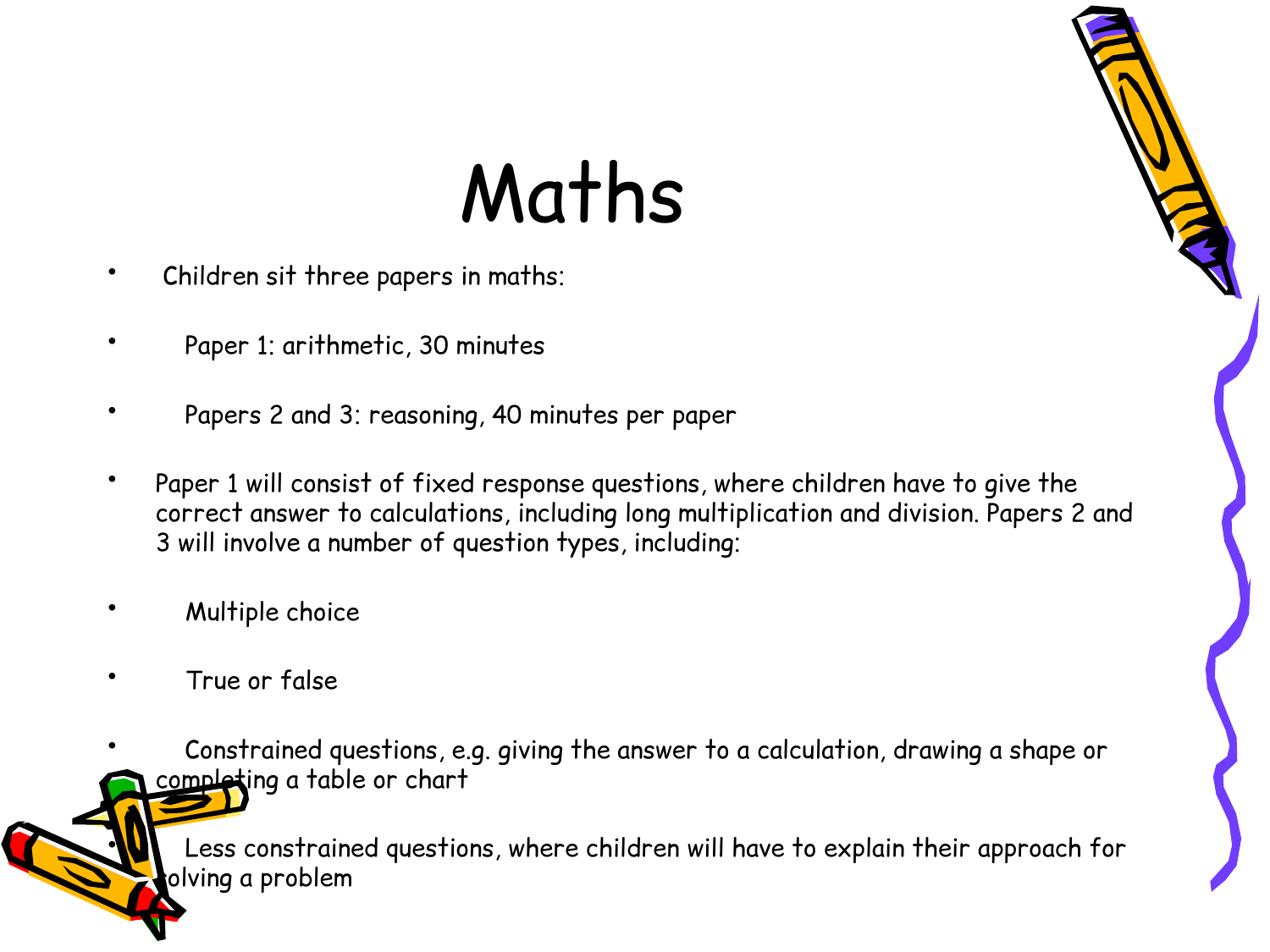

# Maths
 Children sit three papers in maths:

    Paper 1: arithmetic, 30 minutes

    Papers 2 and 3: reasoning, 40 minutes per paper

Paper 1 will consist of fixed response questions, where children have to give the correct answer to calculations, including long multiplication and division. Papers 2 and 3 will involve a number of question types, including:

    Multiple choice

    True or false

    Constrained questions, e.g. giving the answer to a calculation, drawing a shape or completing a table or chart

    Less constrained questions, where children will have to explain their approach for solving a problem